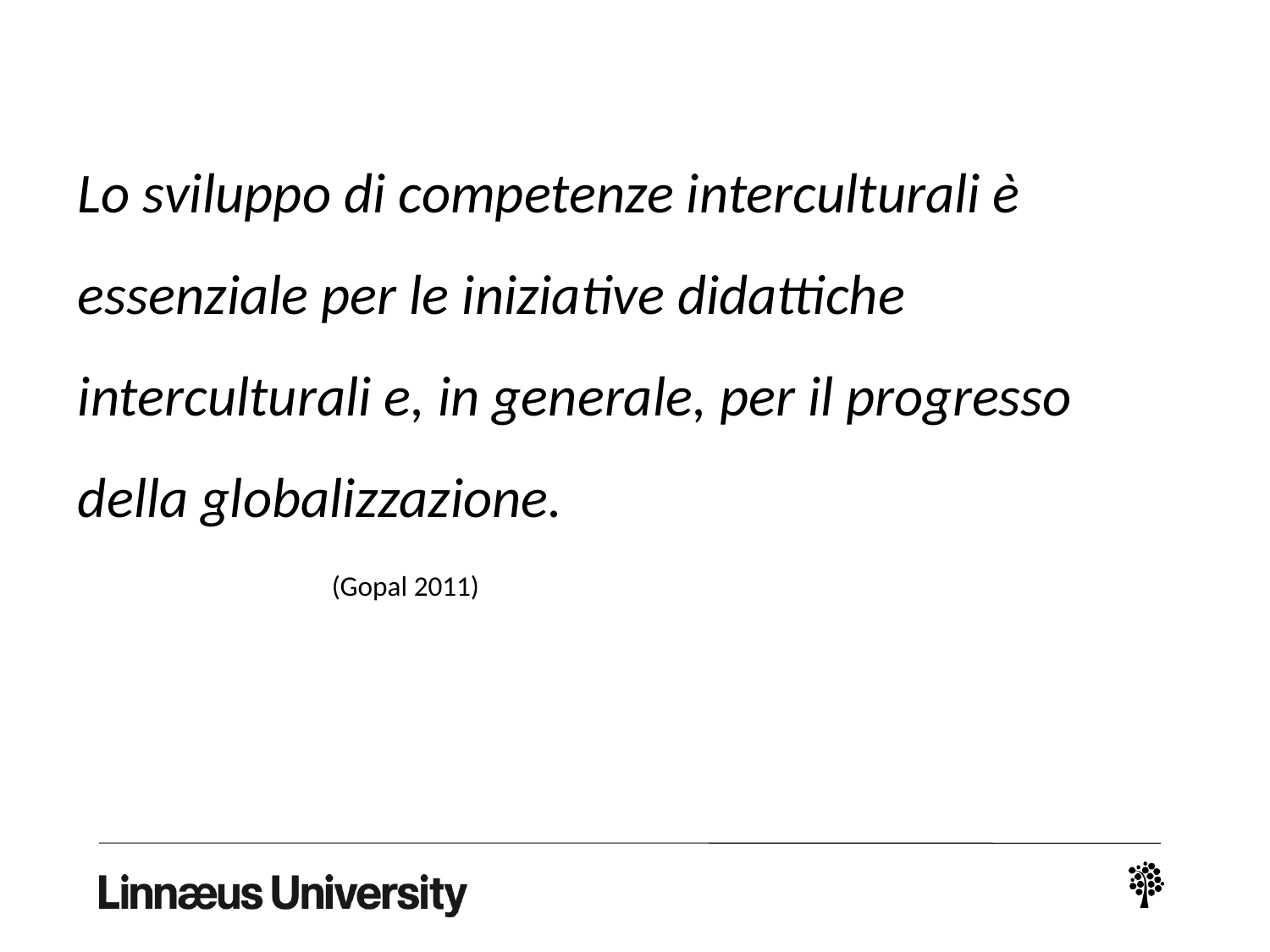

Lo sviluppo di competenze interculturali è essenziale per le iniziative didattiche interculturali e, in generale, per il progresso della globalizzazione.							(Gopal 2011)